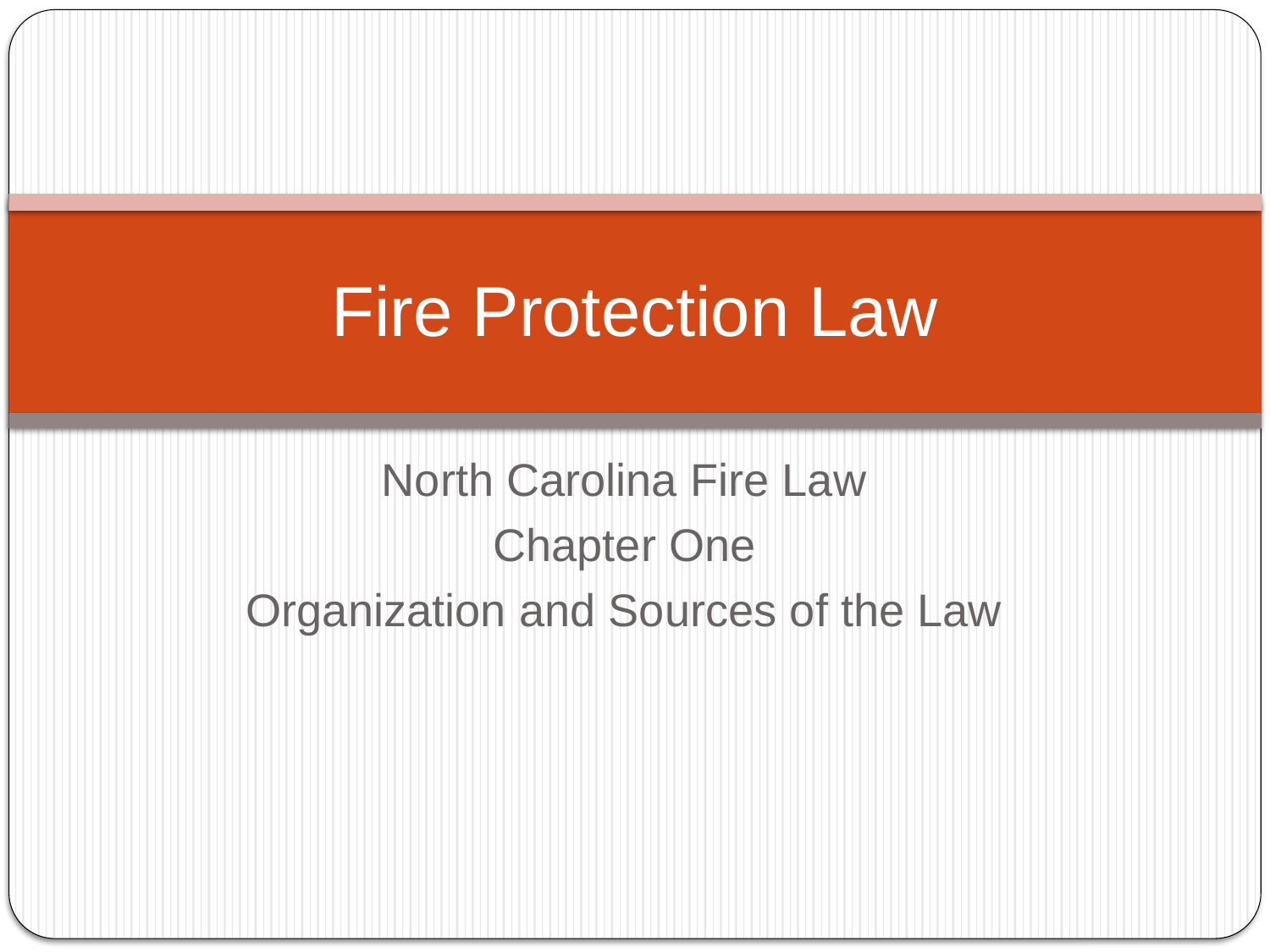

# Fire Protection Law
North Carolina Fire Law
Chapter One
Organization and Sources of the Law